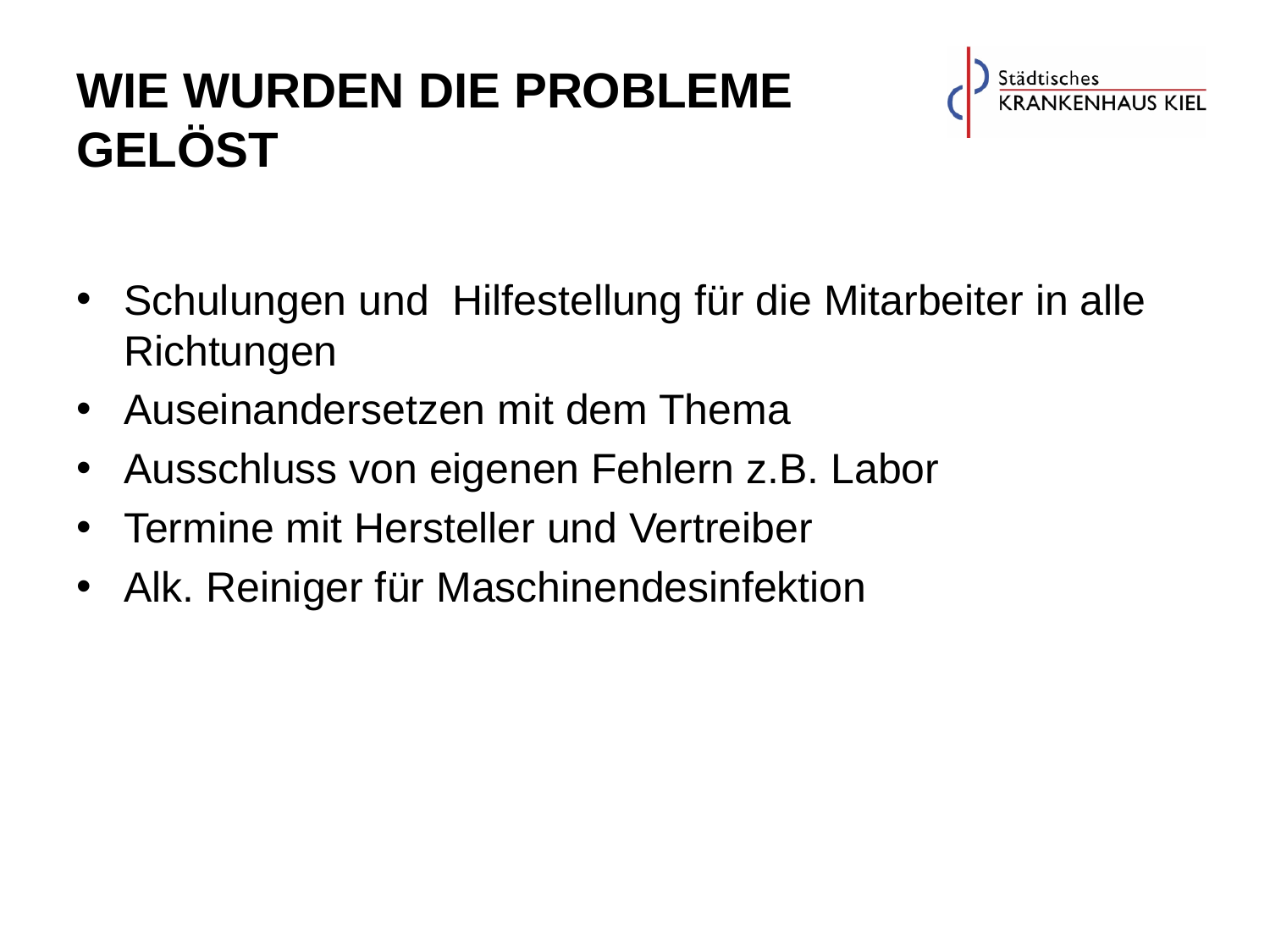

# Wie wurden die Probleme gelöst
Schulungen und  Hilfestellung für die Mitarbeiter in alle Richtungen
Auseinandersetzen mit dem Thema
Ausschluss von eigenen Fehlern z.B. Labor
Termine mit Hersteller und Vertreiber
Alk. Reiniger für Maschinendesinfektion